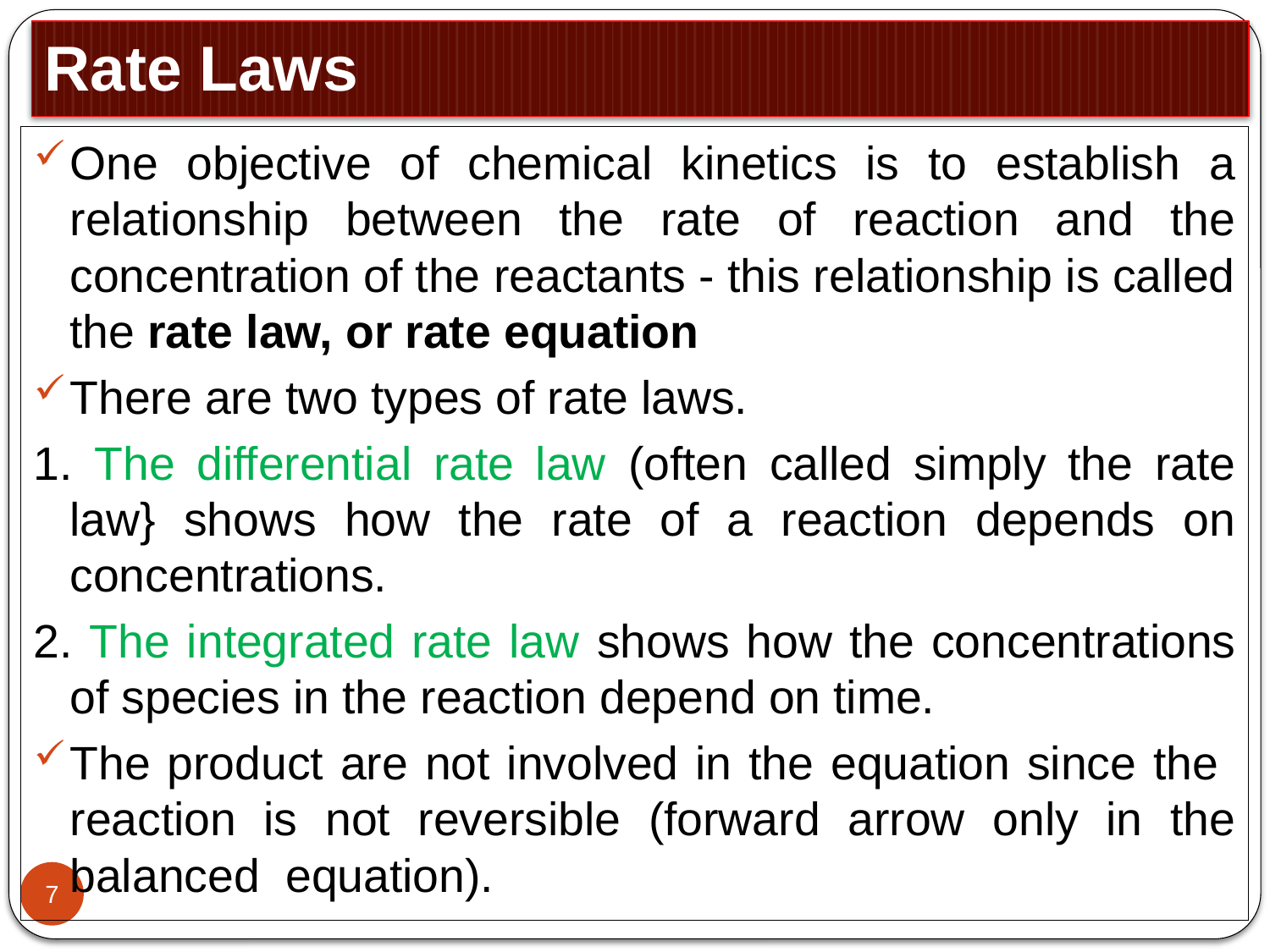

# Rate Laws
One objective of chemical kinetics is to establish a relationship between the rate of reaction and the concentration of the reactants - this relationship is called the rate law, or rate equation
There are two types of rate laws.
1. The differential rate law (often called simply the rate law} shows how the rate of a reaction depends on concentrations.
2. The integrated rate law shows how the concentrations of species in the reaction depend on time.
The product are not involved in the equation since the  reaction is not reversible (forward arrow only in the balanced  equation).

7